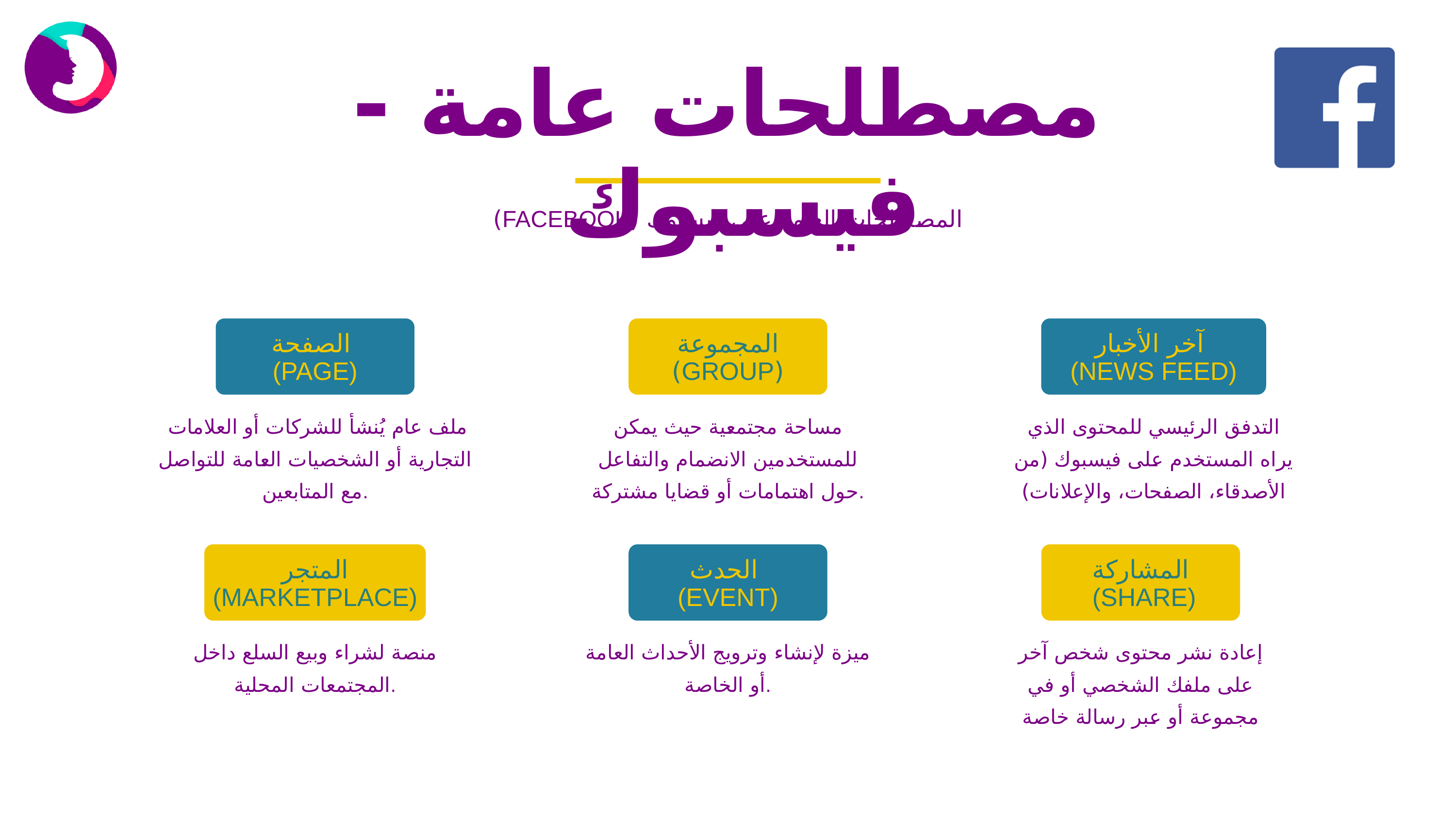

مصطلحات عامة -فيسبوك

المصطلحات العامة على فيسبوك (FACEBOOK)

الصفحة
(PAGE)

المجموعة (GROUP)

آخر الأخبار
(NEWS FEED)
 ملف عام يُنشأ للشركات أو العلامات التجارية أو الشخصيات العامة للتواصل مع المتابعين.
مساحة مجتمعية حيث يمكن للمستخدمين الانضمام والتفاعل حول اهتمامات أو قضايا مشتركة.
التدفق الرئيسي للمحتوى الذي يراه المستخدم على فيسبوك (من الأصدقاء، الصفحات، والإعلانات)

المتجر (MARKETPLACE)

الحدث
(EVENT)

المشاركة
 (SHARE)
ميزة لإنشاء وترويج الأحداث العامة أو الخاصة.
منصة لشراء وبيع السلع داخل المجتمعات المحلية.
إعادة نشر محتوى شخص آخر على ملفك الشخصي أو في مجموعة أو عبر رسالة خاصة